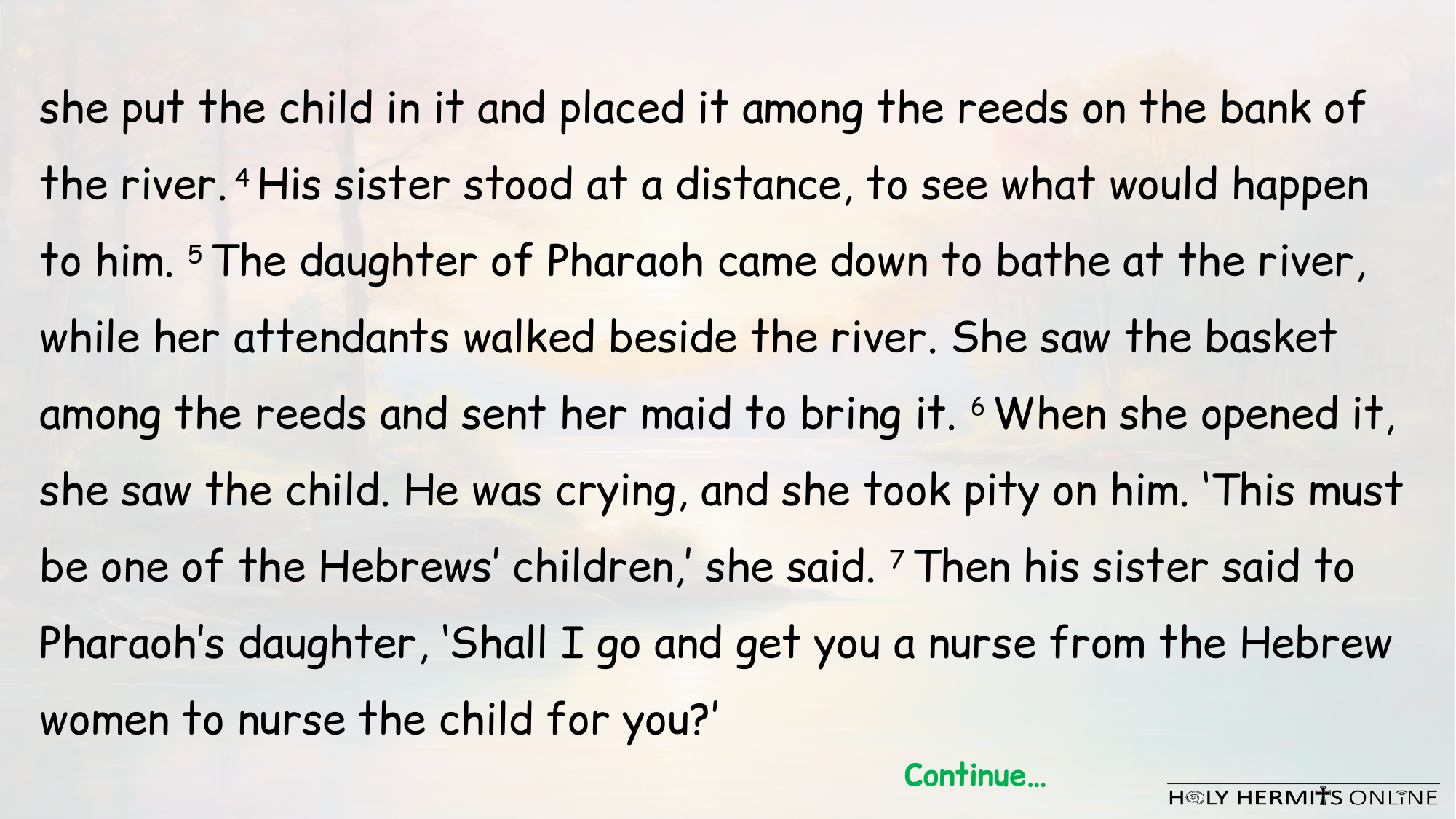

she put the child in it and placed it among the reeds on the bank of the river. 4 His sister stood at a distance, to see what would happen to him. 5 The daughter of Pharaoh came down to bathe at the river, while her attendants walked beside the river. She saw the basket among the reeds and sent her maid to bring it. 6 When she opened it, she saw the child. He was crying, and she took pity on him. ‘This must be one of the Hebrews’ children,’ she said. 7 Then his sister said to Pharaoh’s daughter, ‘Shall I go and get you a nurse from the Hebrew women to nurse the child for you?’
Continue…